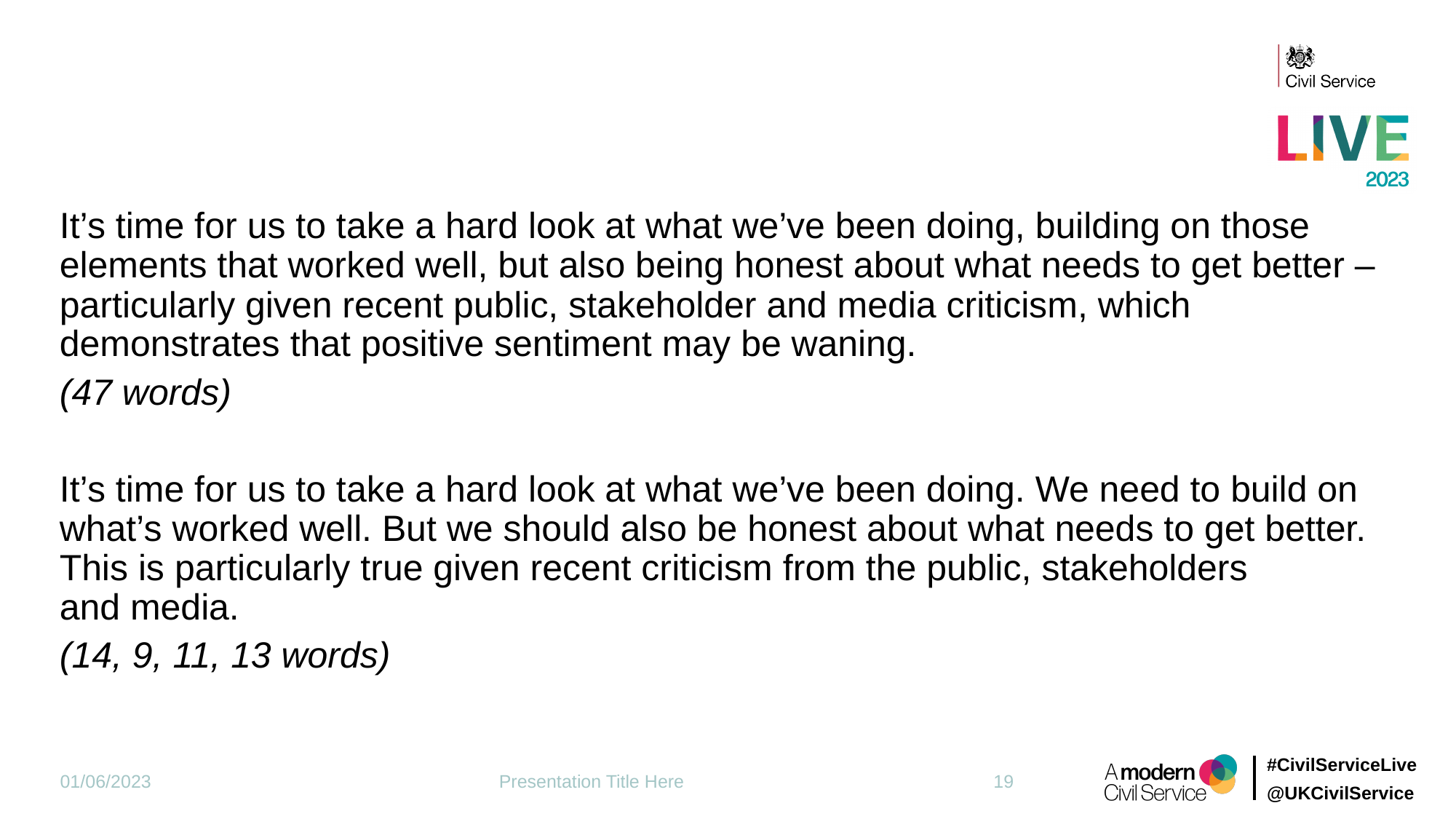

It’s time for us to take a hard look at what we’ve been doing, building on those elements that worked well, but also being honest about what needs to get better – particularly given recent public, stakeholder and media criticism, which demonstrates that positive sentiment may be waning.
(47 words)

It’s time for us to take a hard look at what we’ve been doing. We need to build on what’s worked well. But we should also be honest about what needs to get better. This is particularly true given recent criticism from the public, stakeholders
and media.
(14, 9, 11, 13 words)
01/06/2023
Presentation Title Here
19